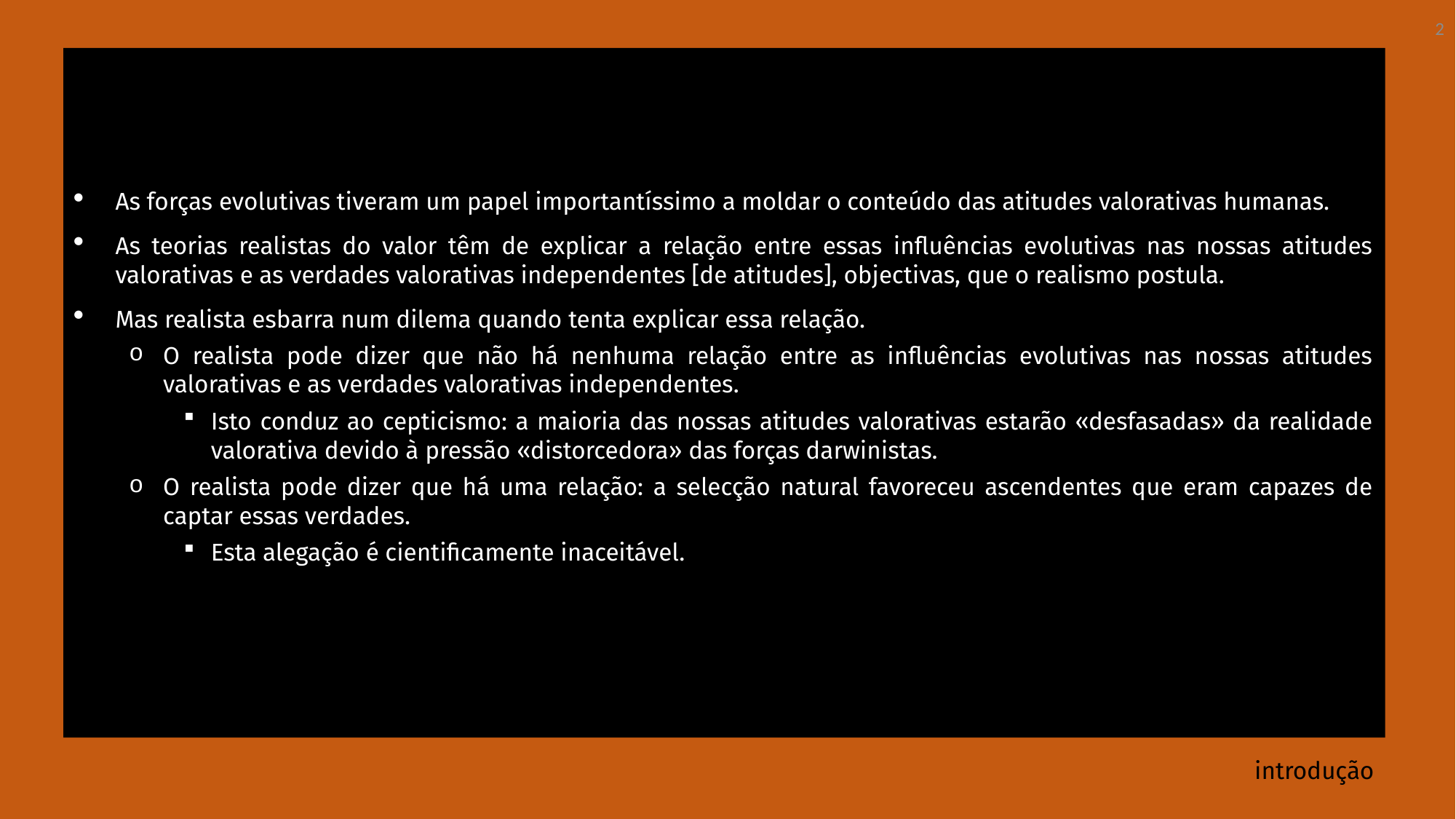

2

As forças evolutivas tiveram um papel importantíssimo a moldar o conteúdo das atitudes valorativas humanas.
As teorias realistas do valor têm de explicar a relação entre essas influências evolutivas nas nossas atitudes valorativas e as verdades valorativas independentes [de atitudes], objectivas, que o realismo postula.
Mas realista esbarra num dilema quando tenta explicar essa relação.
O realista pode dizer que não há nenhuma relação entre as influências evolutivas nas nossas atitudes valorativas e as verdades valorativas independentes.
Isto conduz ao cepticismo: a maioria das nossas atitudes valorativas estarão «desfasadas» da realidade valorativa devido à pressão «distorcedora» das forças darwinistas.
O realista pode dizer que há uma relação: a selecção natural favoreceu ascendentes que eram capazes de captar essas verdades.
Esta alegação é cientificamente inaceitável.

# introdução